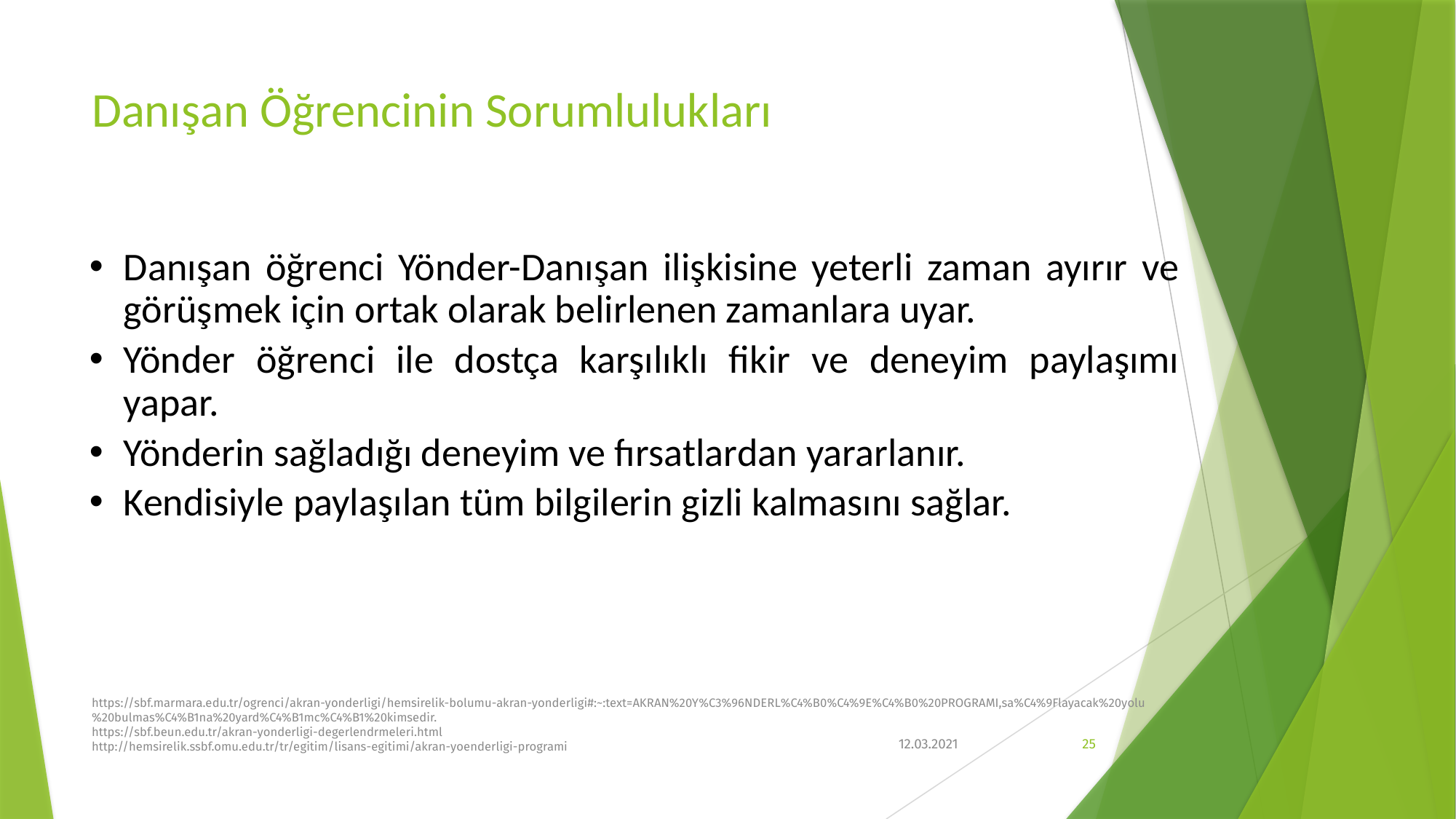

# Danışan Öğrencinin Sorumlulukları
Danışan öğrenci Yönder-Danışan ilişkisine yeterli zaman ayırır ve görüşmek için ortak olarak belirlenen zamanlara uyar.
Yönder öğrenci ile dostça karşılıklı fikir ve deneyim paylaşımı yapar.
Yönderin sağladığı deneyim ve fırsatlardan yararlanır.
Kendisiyle paylaşılan tüm bilgilerin gizli kalmasını sağlar.

https://sbf.marmara.edu.tr/ogrenci/akran-yonderligi/hemsirelik-bolumu-akran-yonderligi#:~:text=AKRAN%20Y%C3%96NDERL%C4%B0%C4%9E%C4%B0%20PROGRAMI,sa%C4%9Flayacak%20yolu%20bulmas%C4%B1na%20yard%C4%B1mc%C4%B1%20kimsedir.
https://sbf.beun.edu.tr/akran-yonderligi-degerlendrmeleri.html
http://hemsirelik.ssbf.omu.edu.tr/tr/egitim/lisans-egitimi/akran-yoenderligi-programi

12.03.2021
25